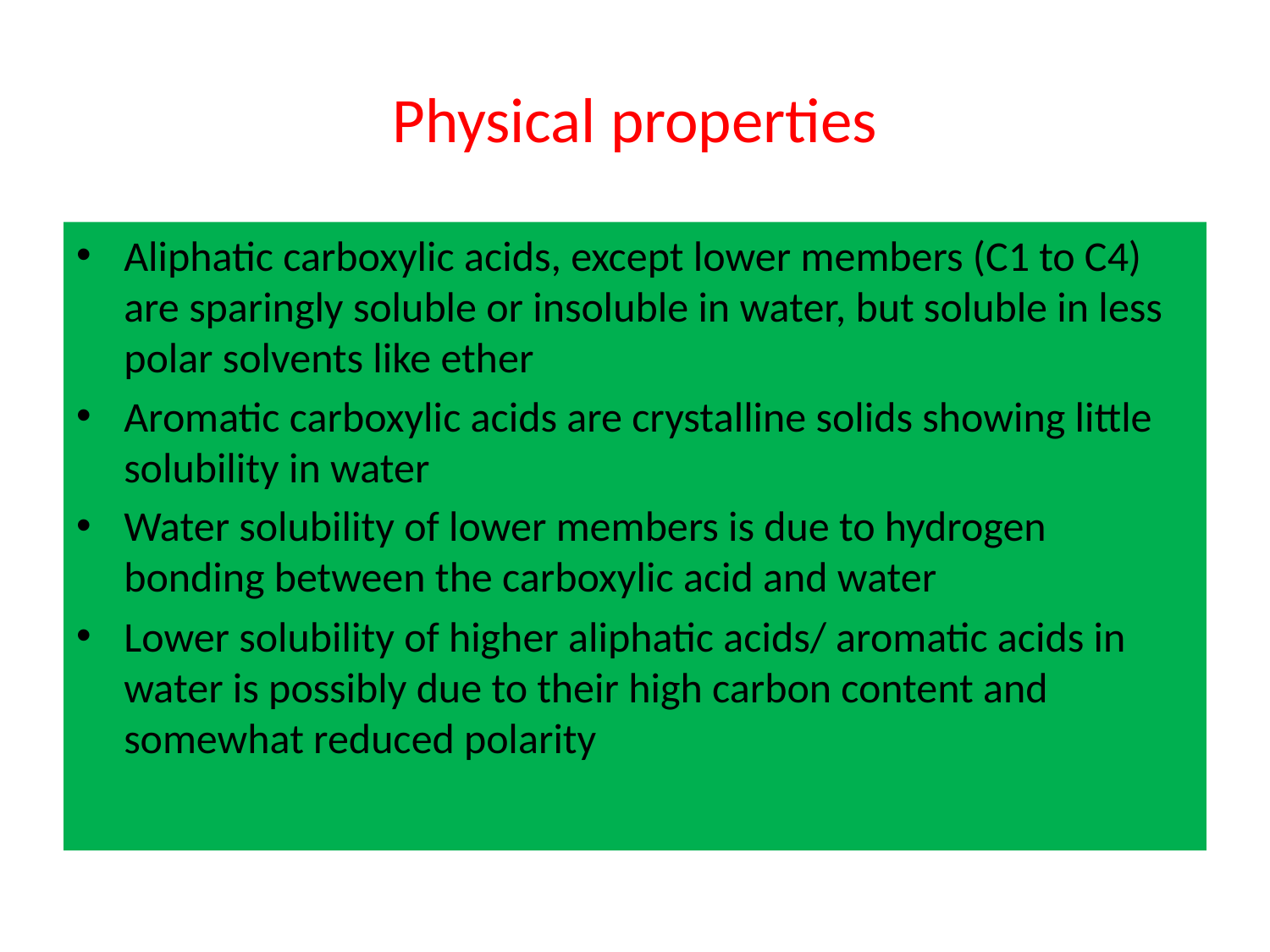

# Physical properties
Aliphatic carboxylic acids, except lower members (C1 to C4) are sparingly soluble or insoluble in water, but soluble in less polar solvents like ether
Aromatic carboxylic acids are crystalline solids showing little solubility in water
Water solubility of lower members is due to hydrogen bonding between the carboxylic acid and water
Lower solubility of higher aliphatic acids/ aromatic acids in water is possibly due to their high carbon content and somewhat reduced polarity